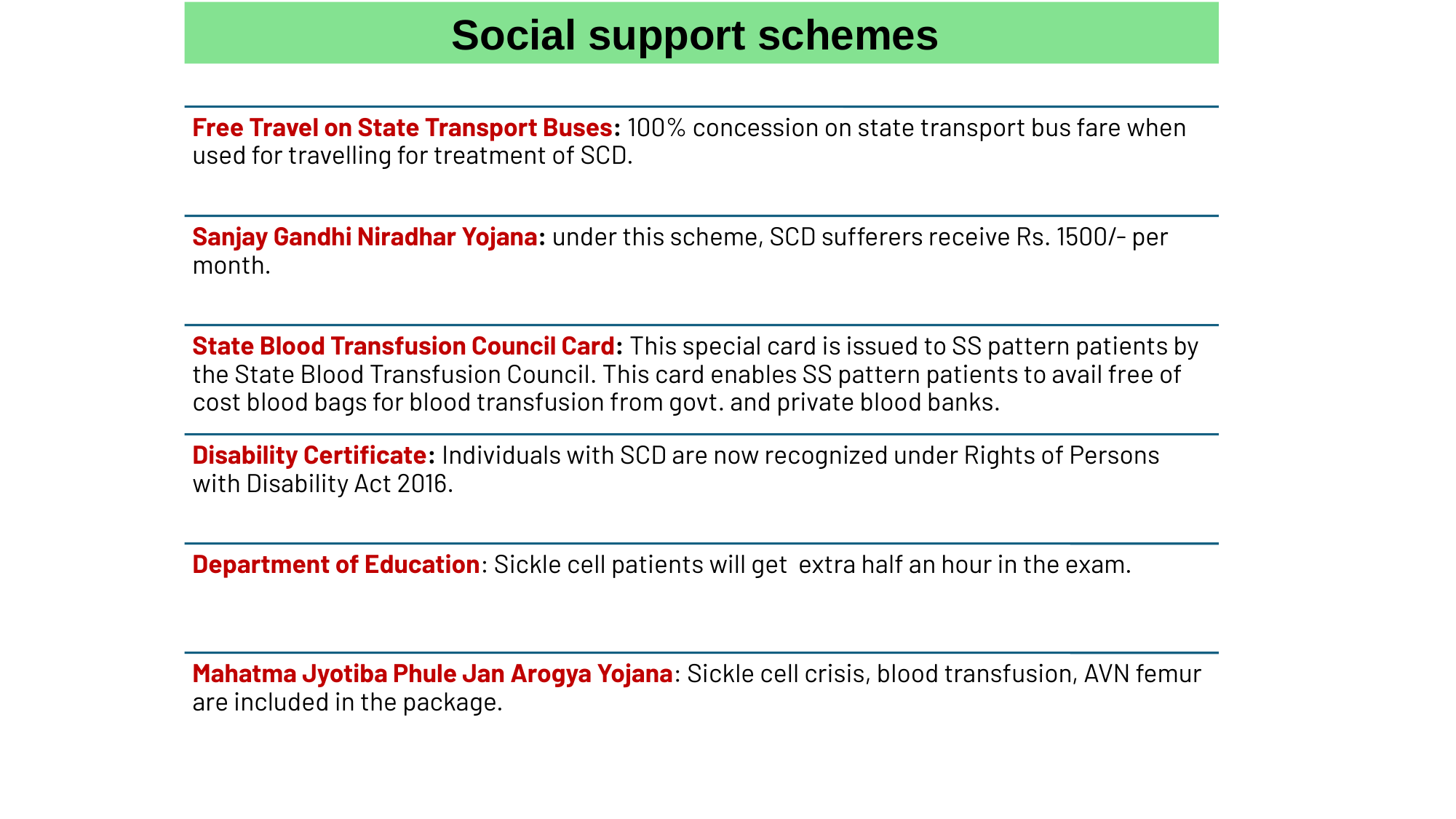

Social support schemes
Free Travel on State Transport Buses: 100% concession on state transport bus fare when used for travelling for treatment of SCD.
Sanjay Gandhi Niradhar Yojana: under this scheme, SCD sufferers receive Rs. 1500/- per month.
State Blood Transfusion Council Card: This special card is issued to SS pattern patients by the State Blood Transfusion Council. This card enables SS pattern patients to avail free of cost blood bags for blood transfusion from govt. and private blood banks.
Disability Certificate: Individuals with SCD are now recognized under Rights of Persons with Disability Act 2016.
Department of Education: Sickle cell patients will get  extra half an hour in the exam.
Mahatma Jyotiba Phule Jan Arogya Yojana: Sickle cell crisis, blood transfusion, AVN femur are included in the package.